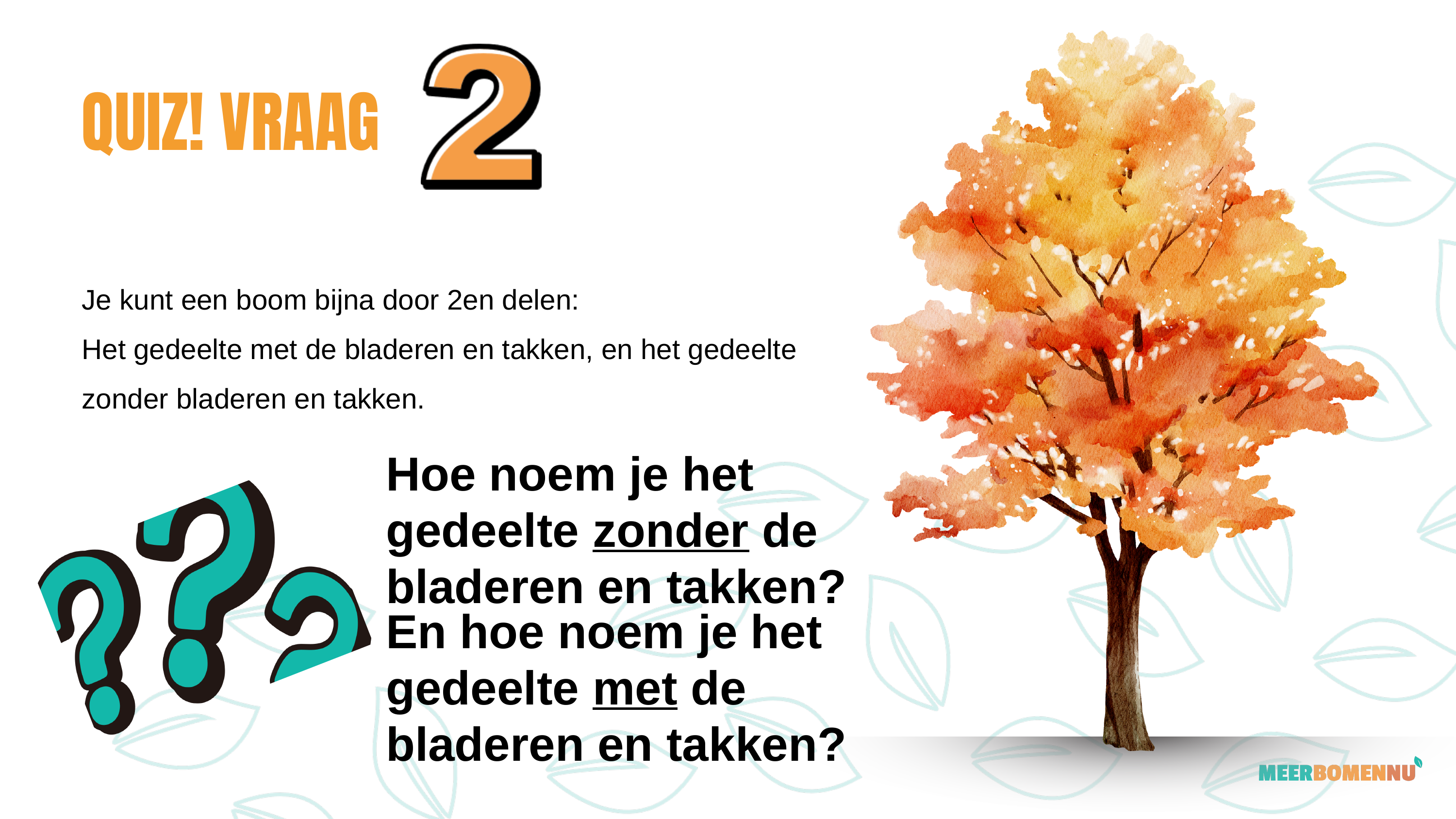

QUIZ! VRAAG
Je kunt een boom bijna door 2en delen:
Het gedeelte met de bladeren en takken, en het gedeelte zonder bladeren en takken.
Hoe noem je het
gedeelte zonder de bladeren en takken?

En hoe noem je het
gedeelte met de bladeren en takken?